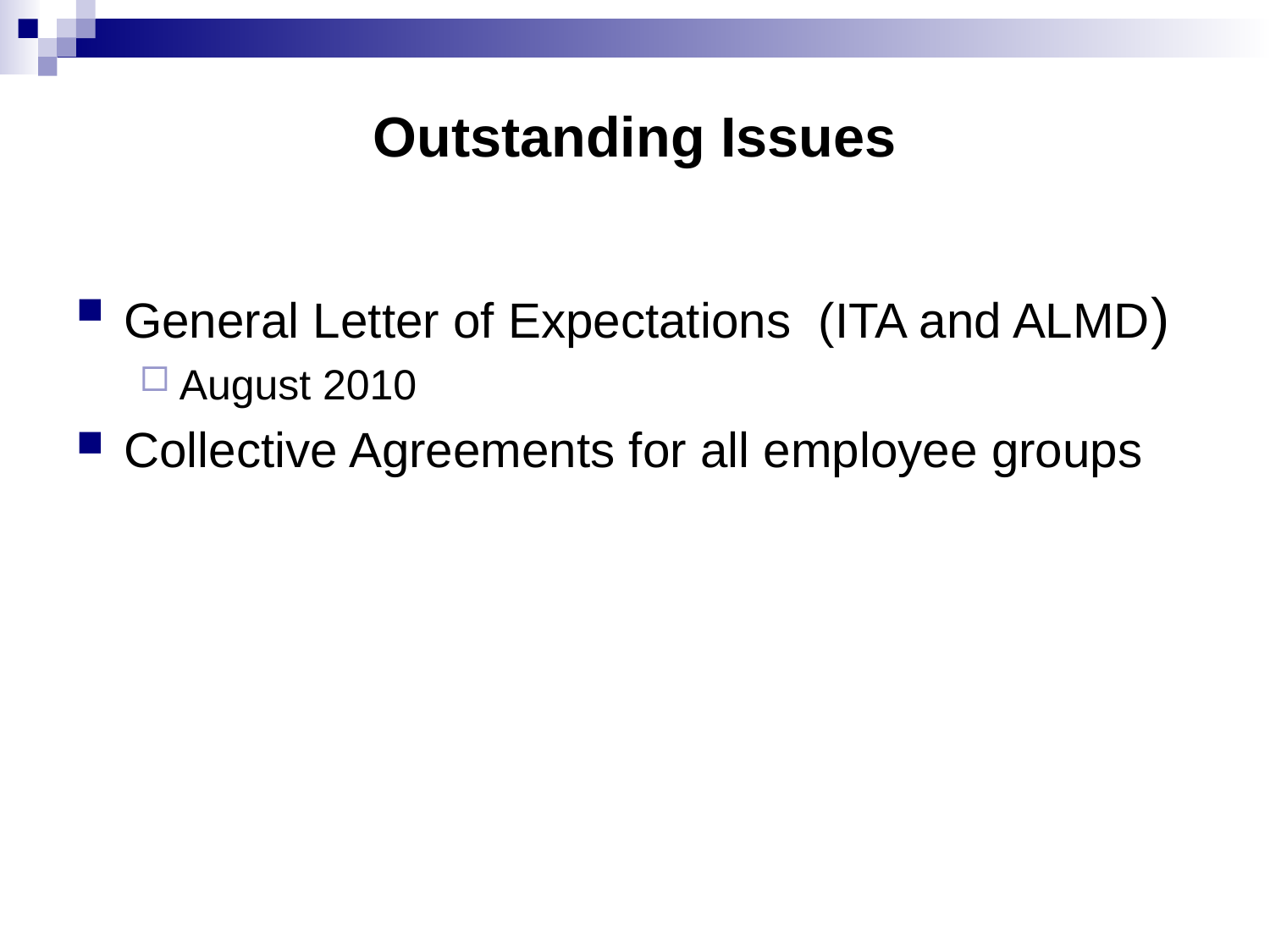

# Outstanding Issues
General Letter of Expectations  (ITA and ALMD)
August 2010
Collective Agreements for all employee groups